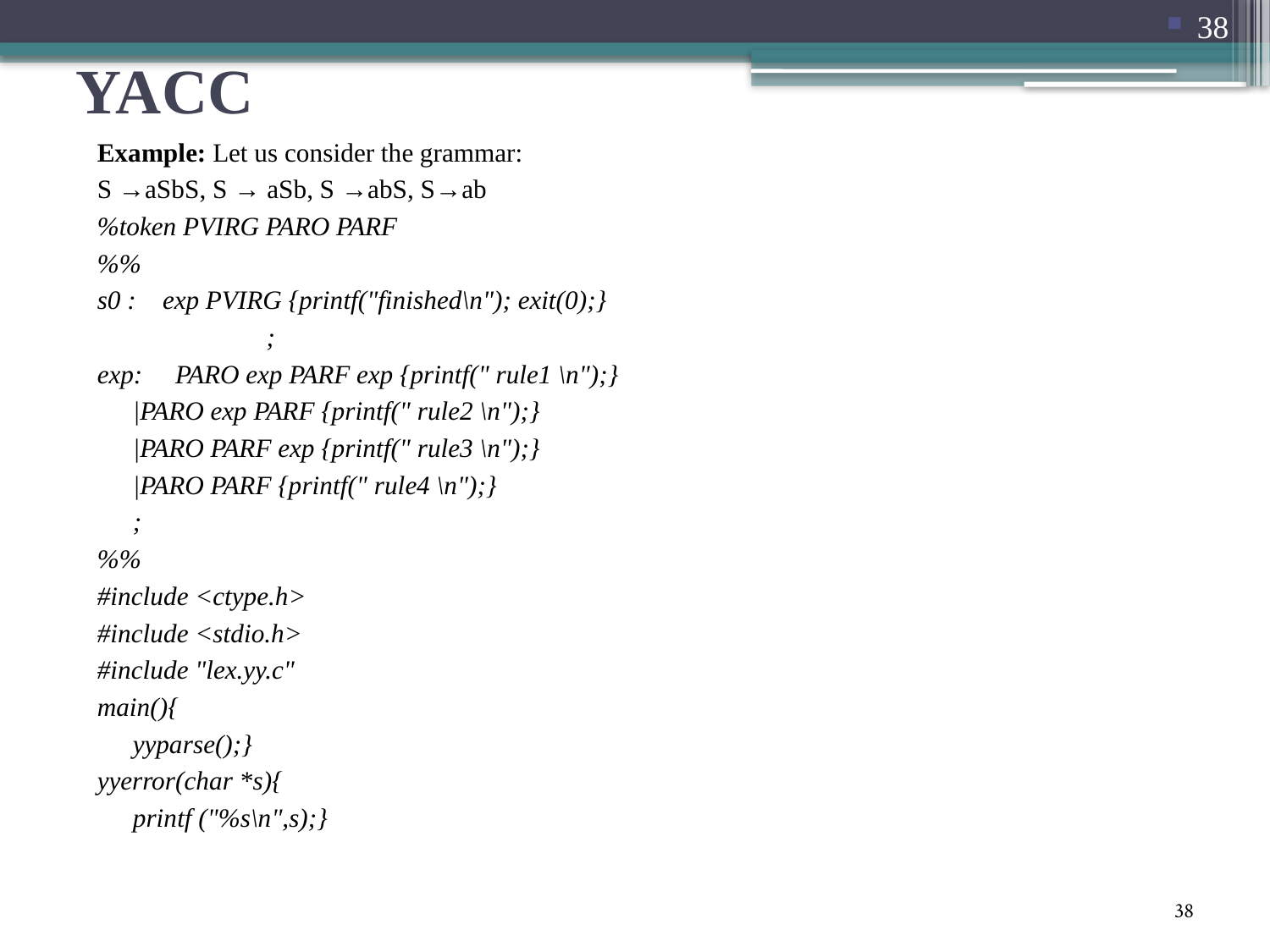

38
# YACC
Example: Let us consider the grammar:
S →aSbS, S → aSb, S →abS, S→ab
%token PVIRG PARO PARF
%%
s0 :    exp PVIRG {printf("finished\n"); exit(0);}
       	 ;
exp:     PARO exp PARF exp {printf(" rule1 \n");}
	|PARO exp PARF {printf(" rule2 \n");}
	|PARO PARF exp {printf(" rule3 \n");}
	|PARO PARF {printf(" rule4 \n");}
	;
%%
#include <ctype.h>
#include <stdio.h>
#include "lex.yy.c"
main(){
	yyparse();}
yyerror(char *s){
	printf ("%s\n",s);}

38